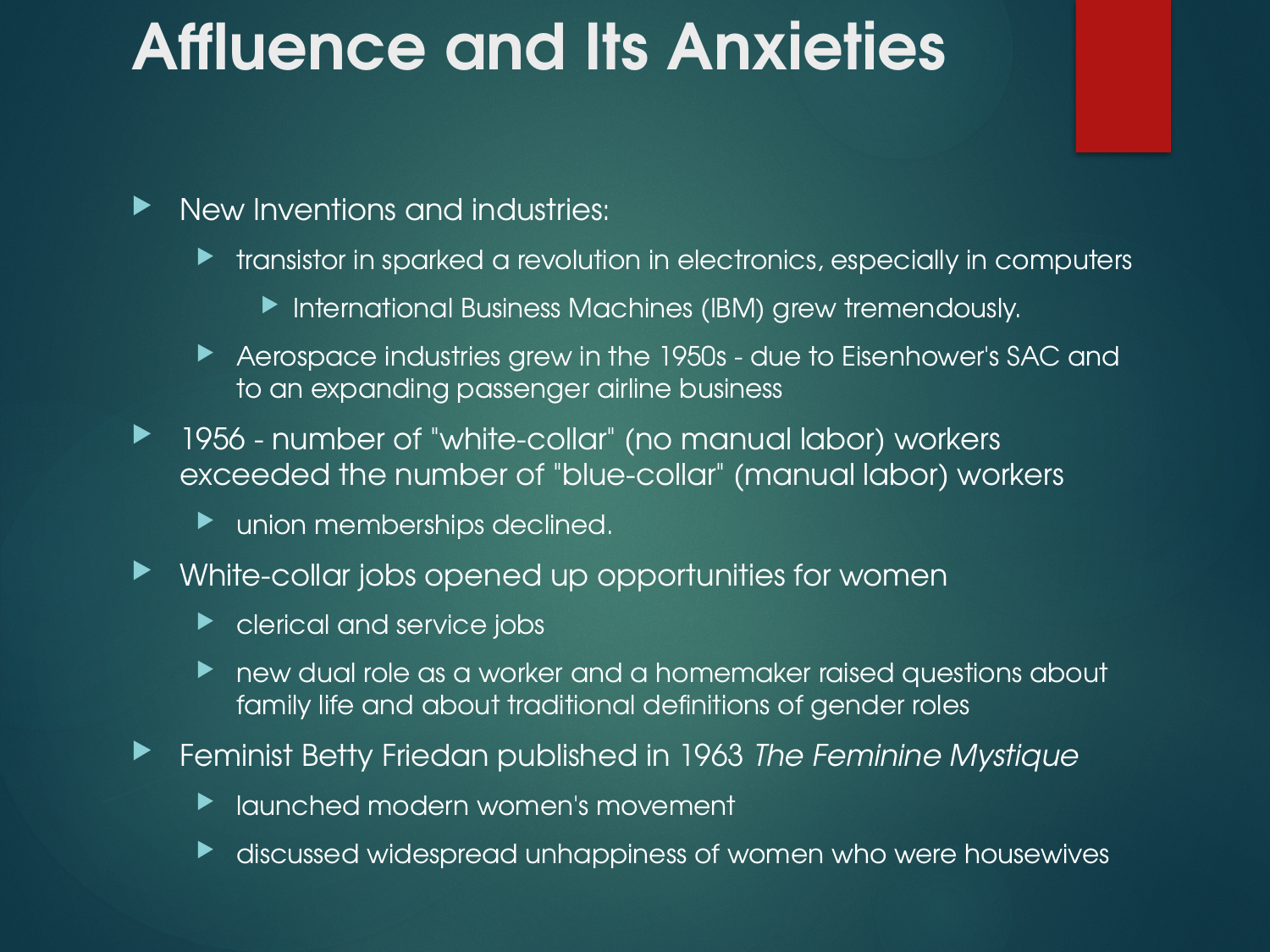

# Affluence and Its Anxieties
New Inventions and industries:
transistor in sparked a revolution in electronics, especially in computers
International Business Machines (IBM) grew tremendously.
Aerospace industries grew in the 1950s - due to Eisenhower's SAC and to an expanding passenger airline business
1956 - number of "white-collar" (no manual labor) workers exceeded the number of "blue-collar" (manual labor) workers
union memberships declined.
White-collar jobs opened up opportunities for women
clerical and service jobs
new dual role as a worker and a homemaker raised questions about family life and about traditional definitions of gender roles
Feminist Betty Friedan published in 1963 The Feminine Mystique
launched modern women's movement
discussed widespread unhappiness of women who were housewives